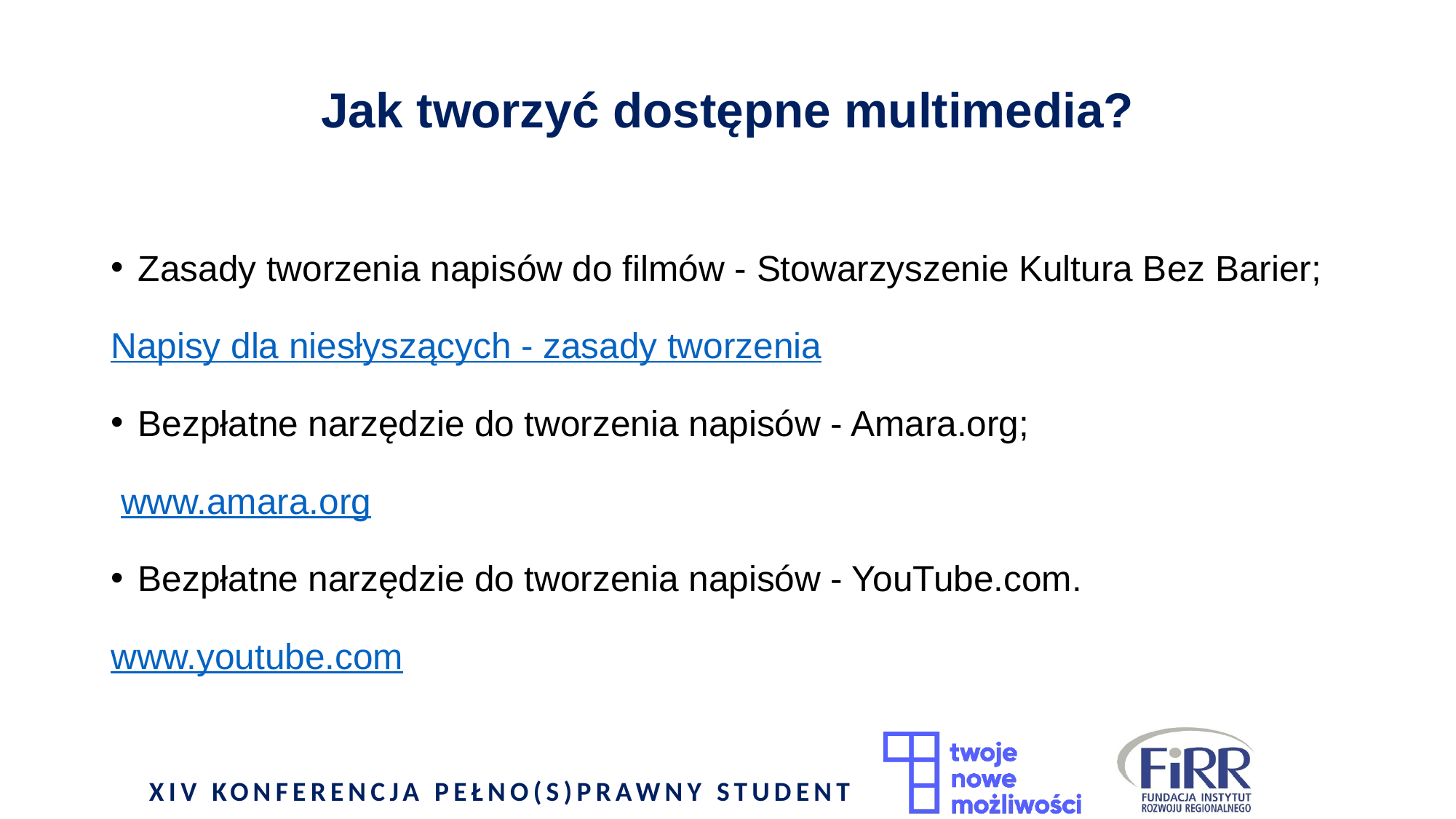

# Jak tworzyć dostępne multimedia?
Zasady tworzenia napisów do filmów - Stowarzyszenie Kultura Bez Barier;
Napisy dla niesłyszących - zasady tworzenia
Bezpłatne narzędzie do tworzenia napisów - Amara.org;
 www.amara.org
Bezpłatne narzędzie do tworzenia napisów - YouTube.com.
www.youtube.com